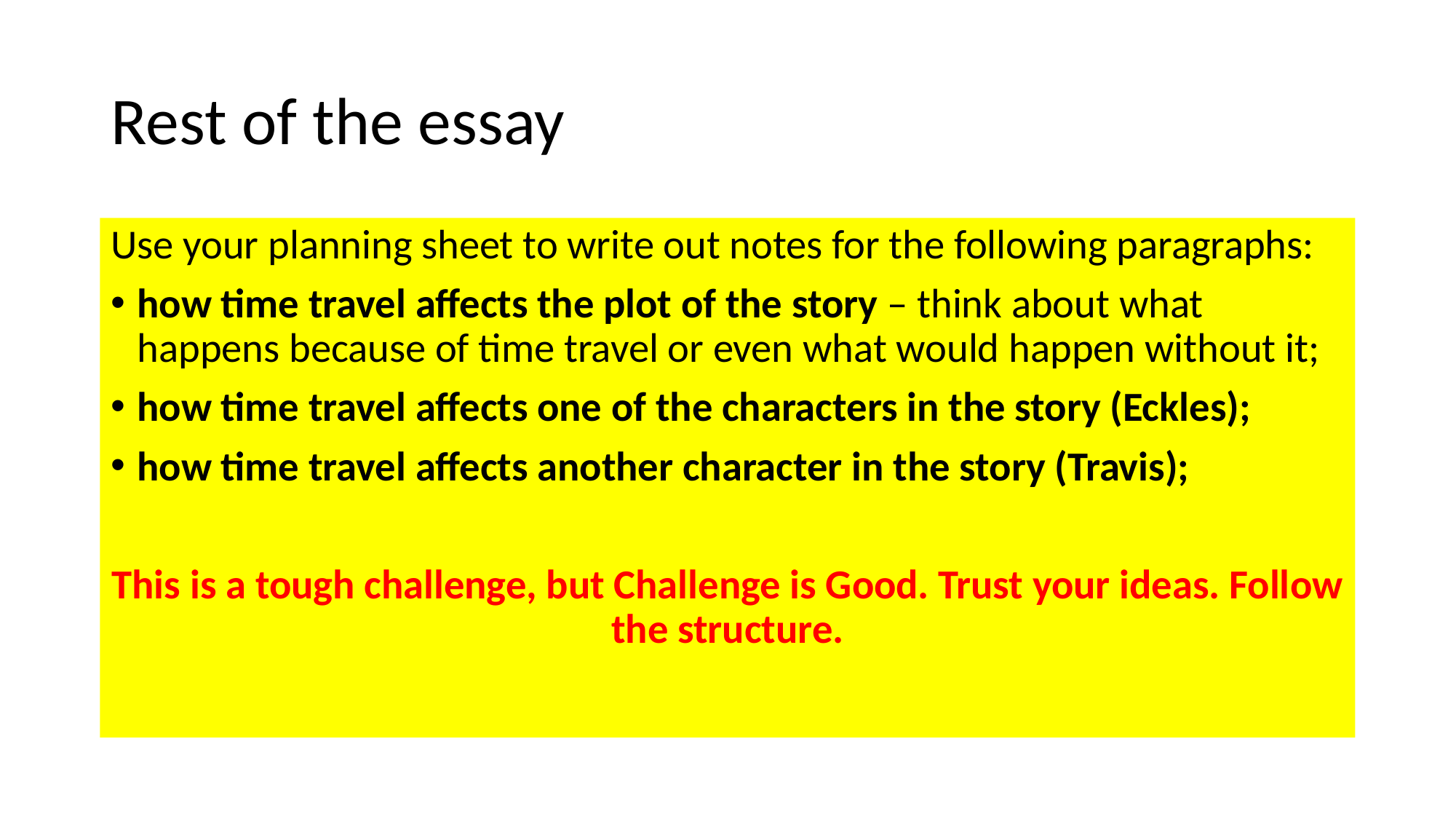

# Rest of the essay
Use your planning sheet to write out notes for the following paragraphs:
how time travel affects the plot of the story – think about what happens because of time travel or even what would happen without it;
how time travel affects one of the characters in the story (Eckles);
how time travel affects another character in the story (Travis);

This is a tough challenge, but Challenge is Good. Trust your ideas. Follow the structure.